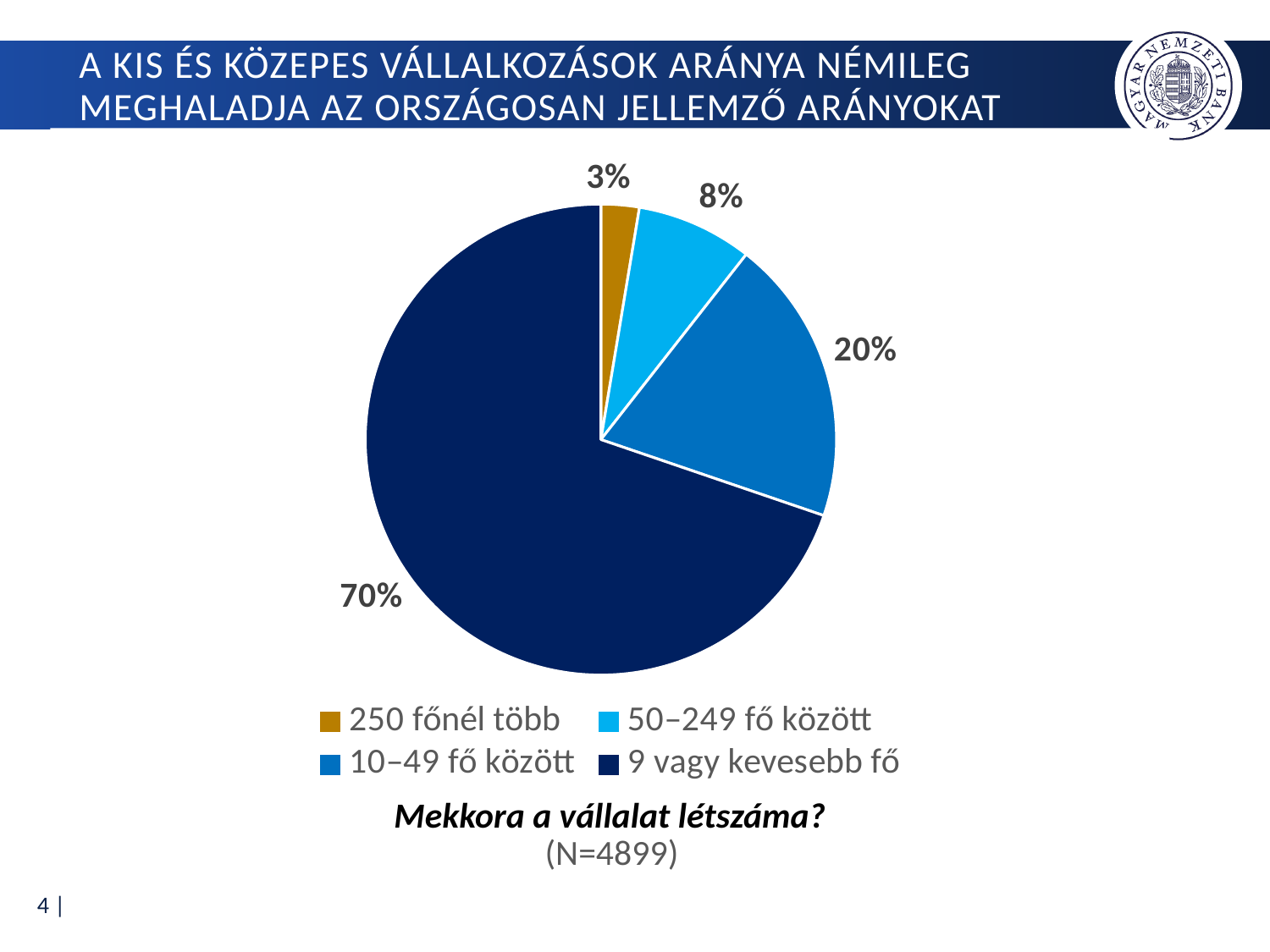

# a kis és közepes vállalkozások aránya némileg meghaladja az országosan jellemző arányokat

### Chart

| Category |
|---|

### Chart

| Category |  |
|---|---|
| 250 főnél több | 130.0 |
| 50–249 fő között | 394.0 |
| 10–49 fő között | 972.0 |
| 9 vagy kevesebb fő | 3452.0 |
| Nem tudja/nem válaszol | None |
Mekkora a vállalat létszáma?
(N=4899)